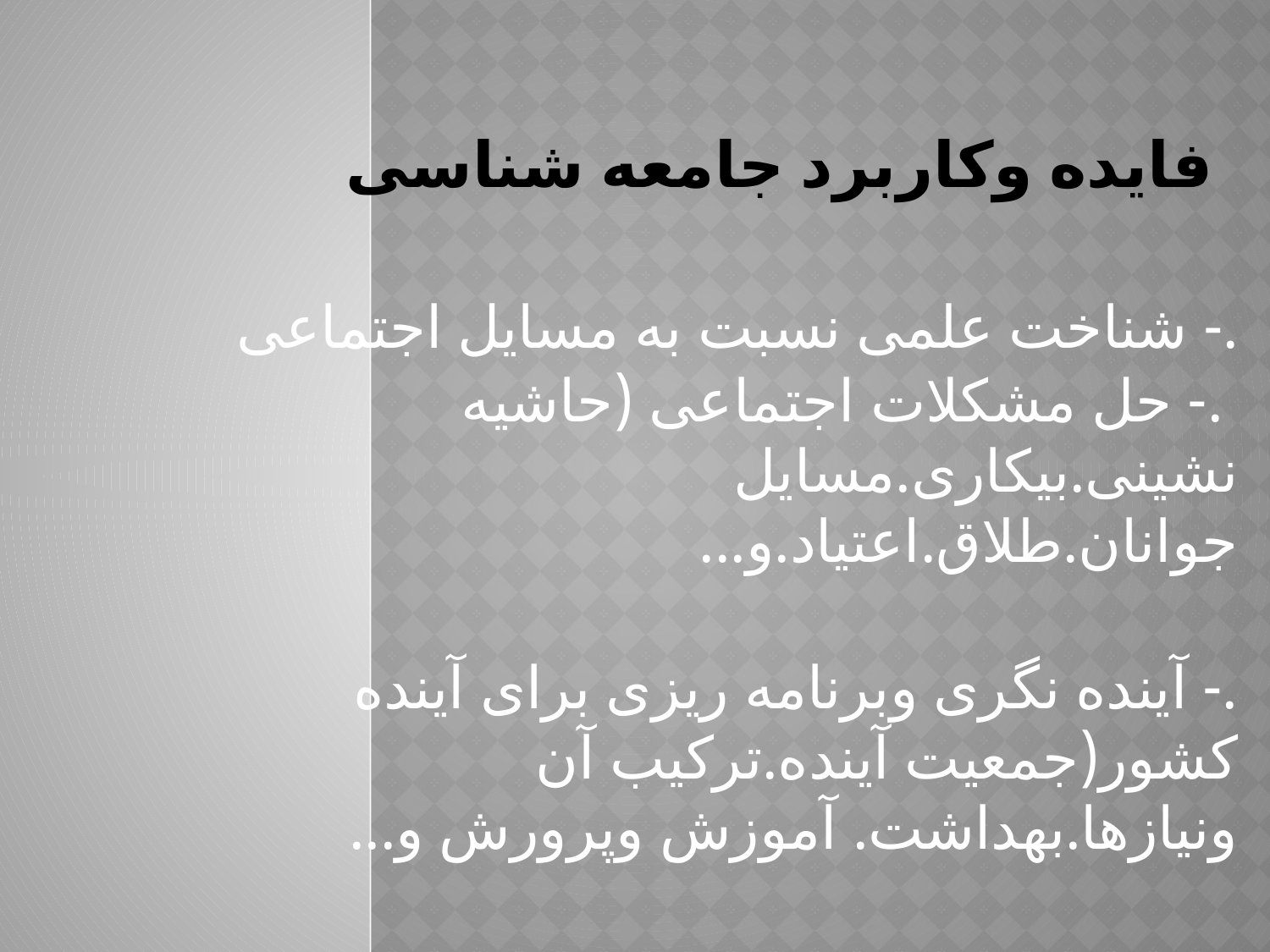

# فایده وکاربرد جامعه شناسی

.- شناخت علمی نسبت به مسایل اجتماعی
 .- حل مشکلات اجتماعی (حاشیه نشینی.بیکاری.مسایل جوانان.طلاق.اعتیاد.و...

.- آینده نگری وبرنامه ریزی برای آینده کشور(جمعیت آینده.ترکیب آن ونیازها.بهداشت. آموزش وپرورش و...